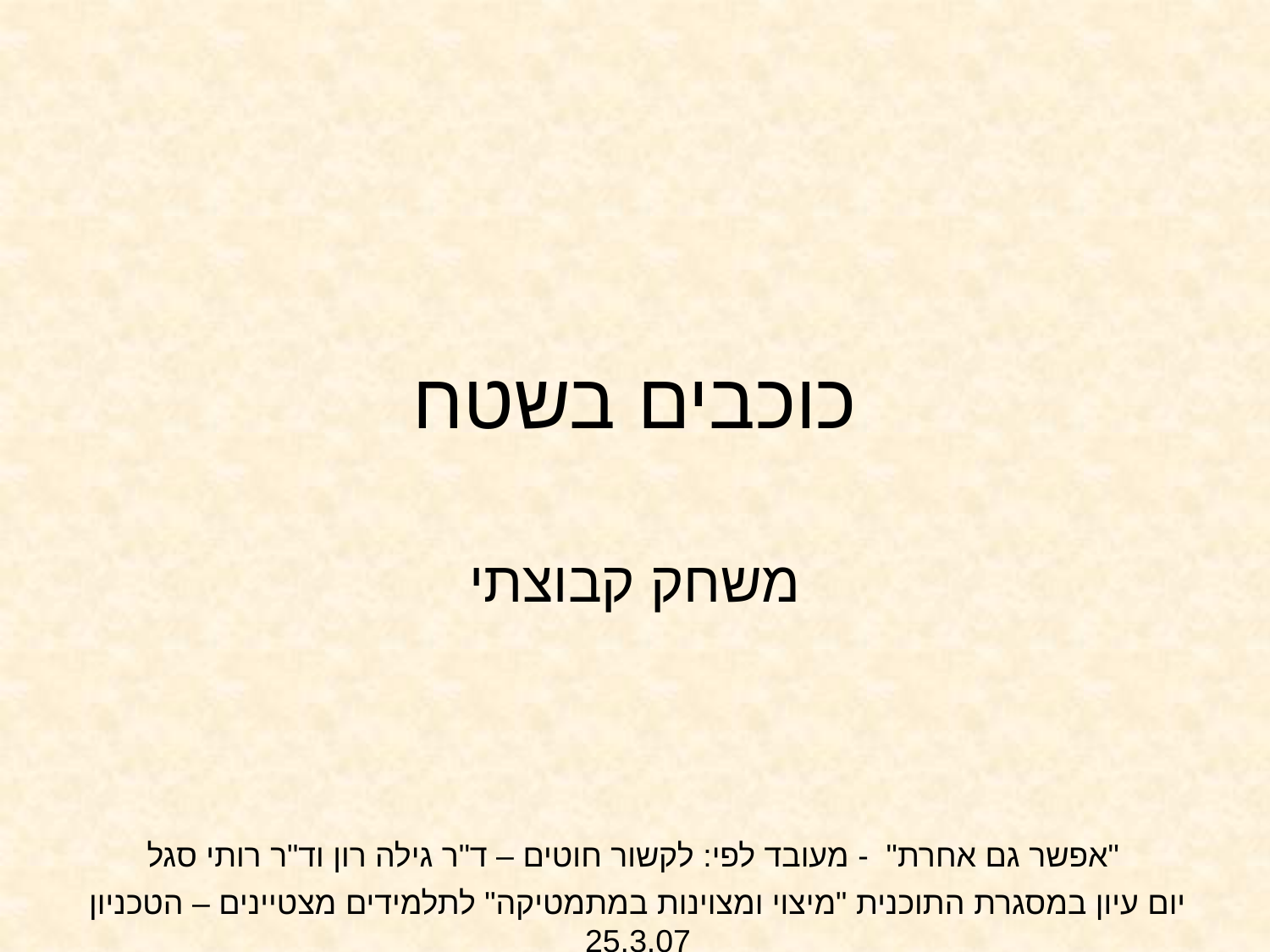

# כוכבים בשטח
משחק קבוצתי
 "אפשר גם אחרת"  - מעובד לפי: לקשור חוטים – ד"ר גילה רון וד"ר רותי סגל
יום עיון במסגרת התוכנית "מיצוי ומצוינות במתמטיקה" לתלמידים מצטיינים – הטכניון 25.3.07